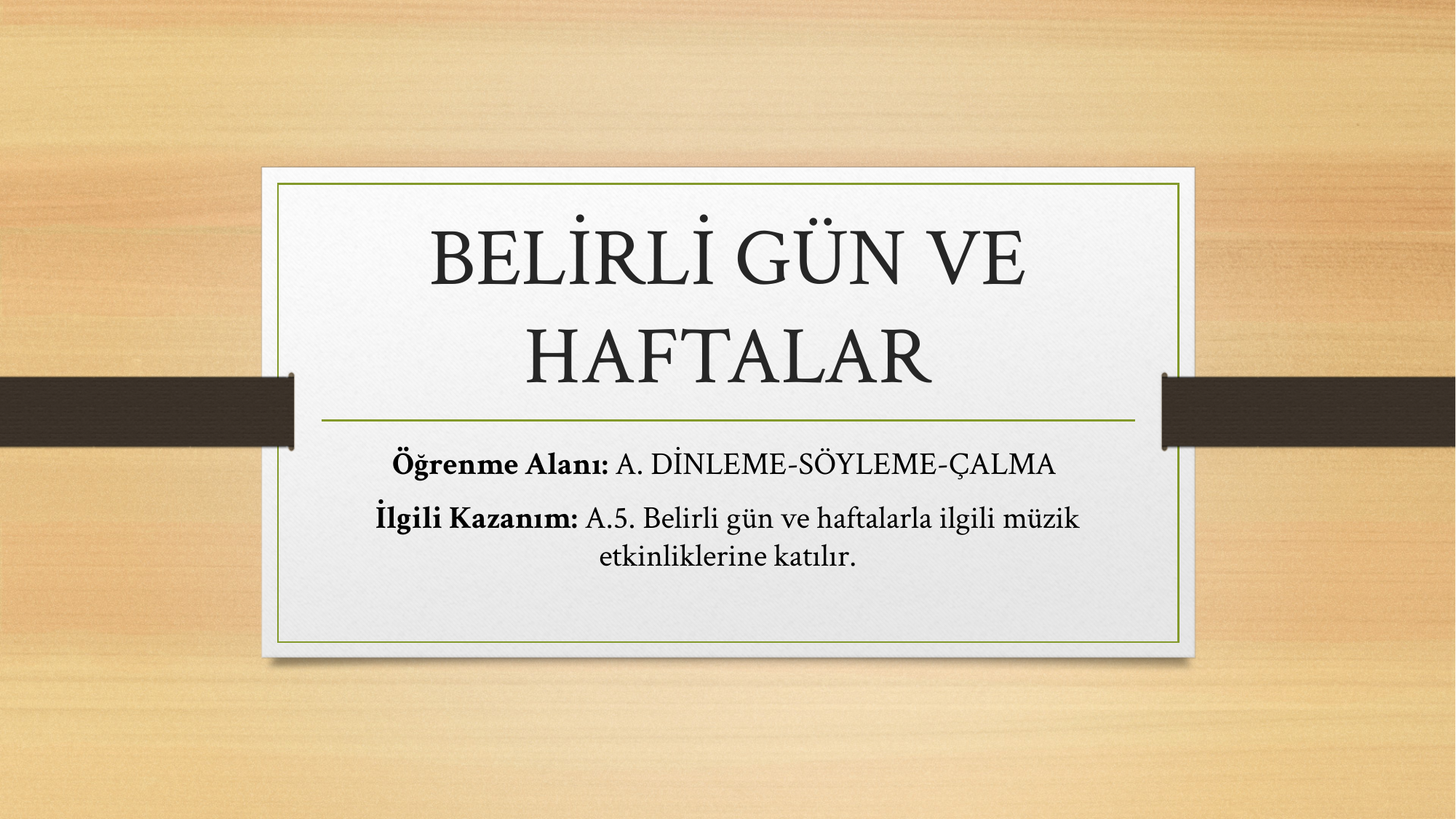

# BELİRLİ GÜN VE HAFTALAR
Öğrenme Alanı: A. DİNLEME-SÖYLEME-ÇALMA
İlgili Kazanım: A.5. Belirli gün ve haftalarla ilgili müzik etkinliklerine katılır.